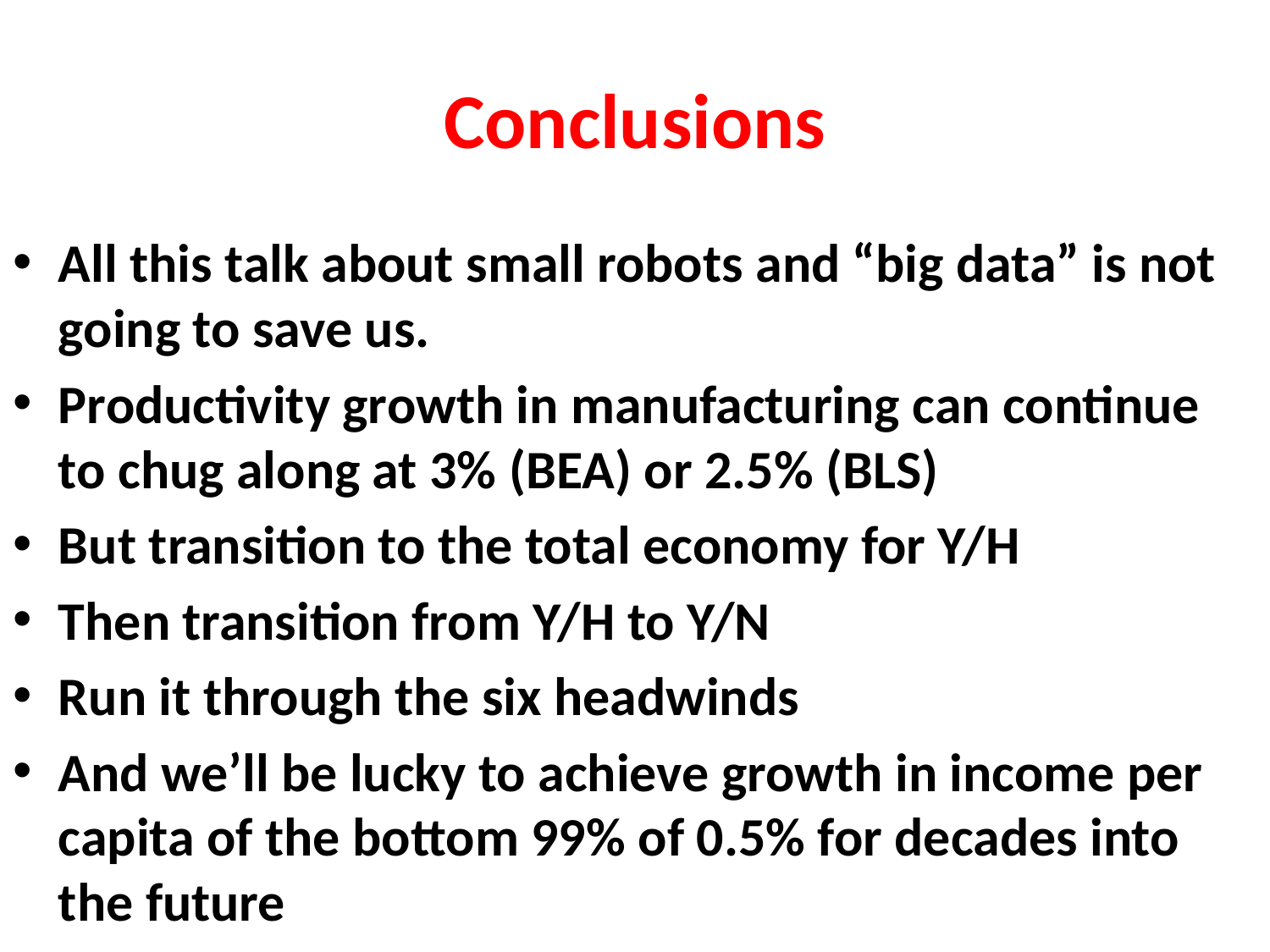

# Conclusions
All this talk about small robots and “big data” is not going to save us.
Productivity growth in manufacturing can continue to chug along at 3% (BEA) or 2.5% (BLS)
But transition to the total economy for Y/H
Then transition from Y/H to Y/N
Run it through the six headwinds
And we’ll be lucky to achieve growth in income per capita of the bottom 99% of 0.5% for decades into the future